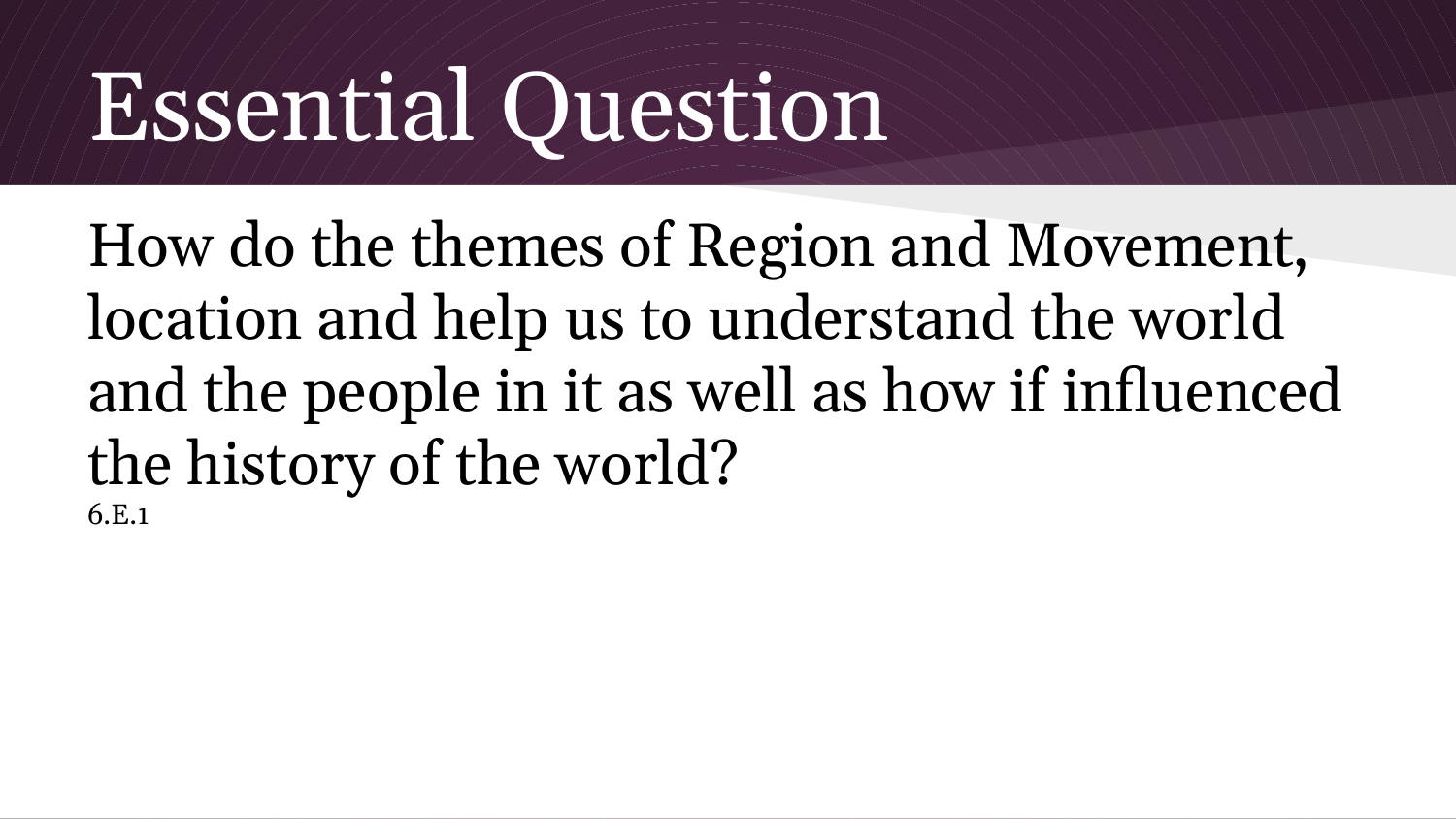

# Essential Question
How do the themes of Region and Movement, location and help us to understand the world and the people in it as well as how if influenced the history of the world?
6.E.1